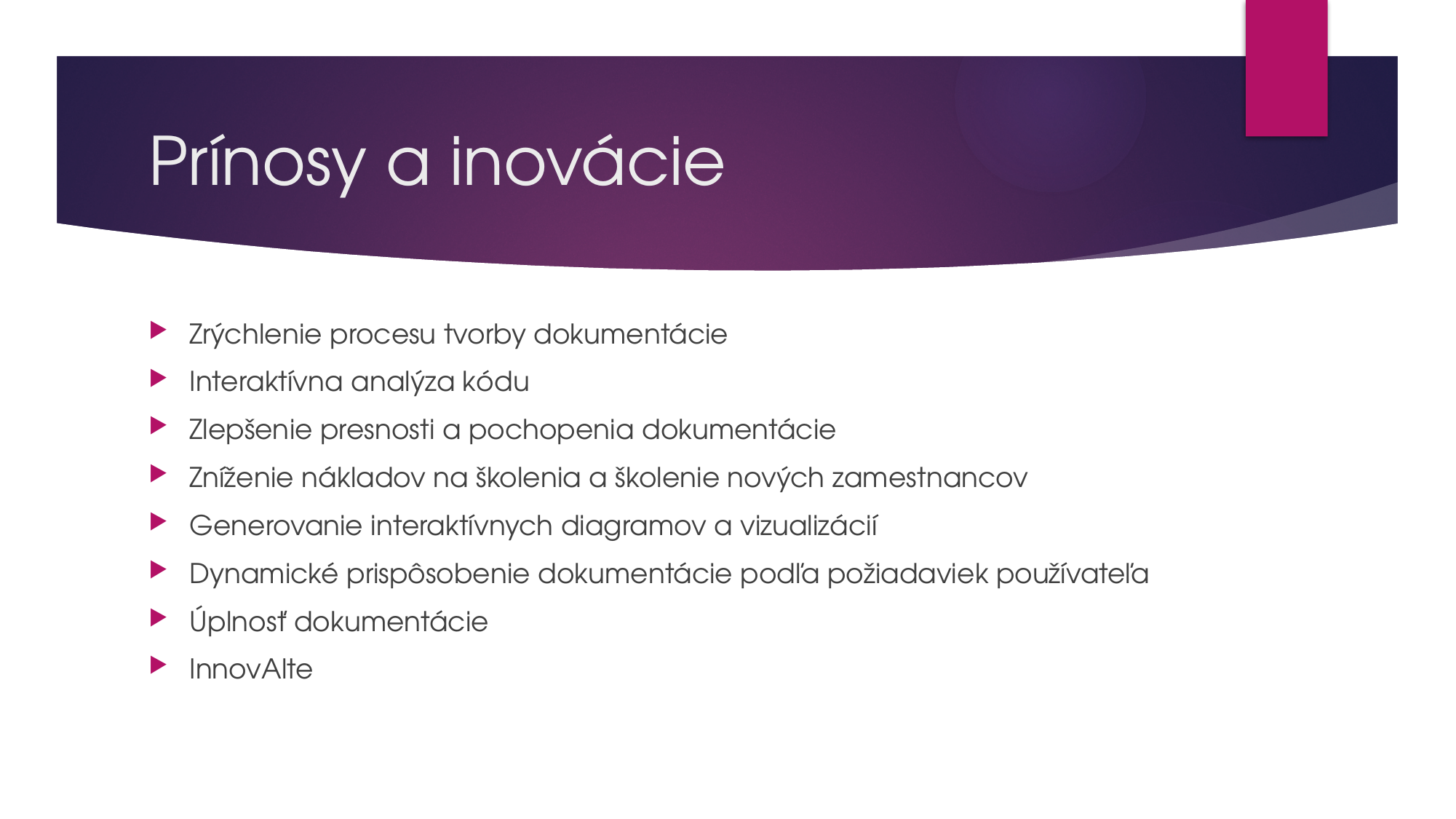

# Prínosy a inovácie
Zrýchlenie procesu tvorby dokumentácie
Interaktívna analýza kódu
Zlepšenie presnosti a pochopenia dokumentácie
Zníženie nákladov na školenia a školenie nových zamestnancov
Generovanie interaktívnych diagramov a vizualizácií
Dynamické prispôsobenie dokumentácie podľa požiadaviek používateľa
Úplnosť dokumentácie
InnovAlte